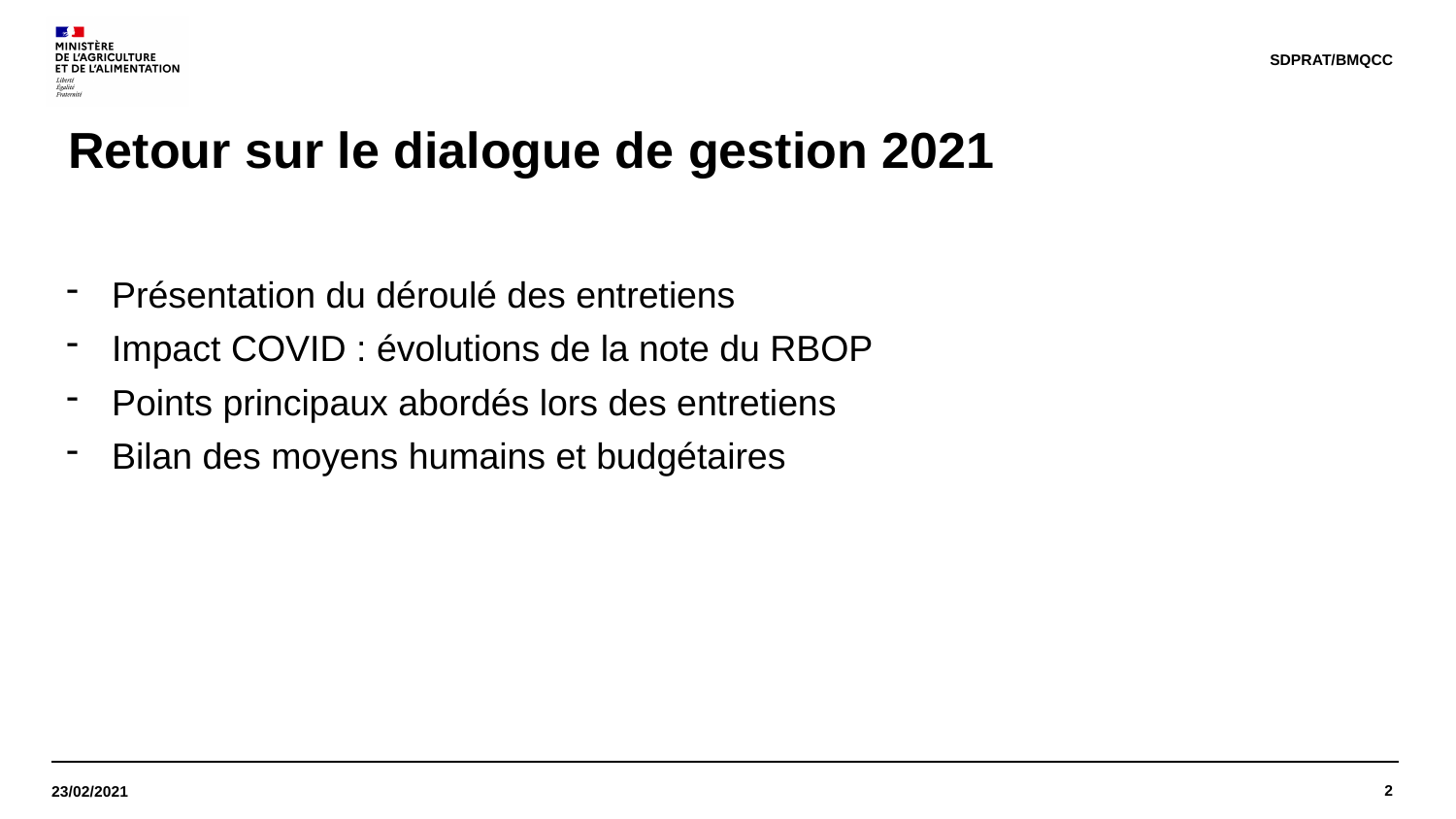

SDPRAT/BMQCC
# Retour sur le dialogue de gestion 2021
Présentation du déroulé des entretiens
Impact COVID : évolutions de la note du RBOP
Points principaux abordés lors des entretiens
Bilan des moyens humains et budgétaires

2
23/02/2021